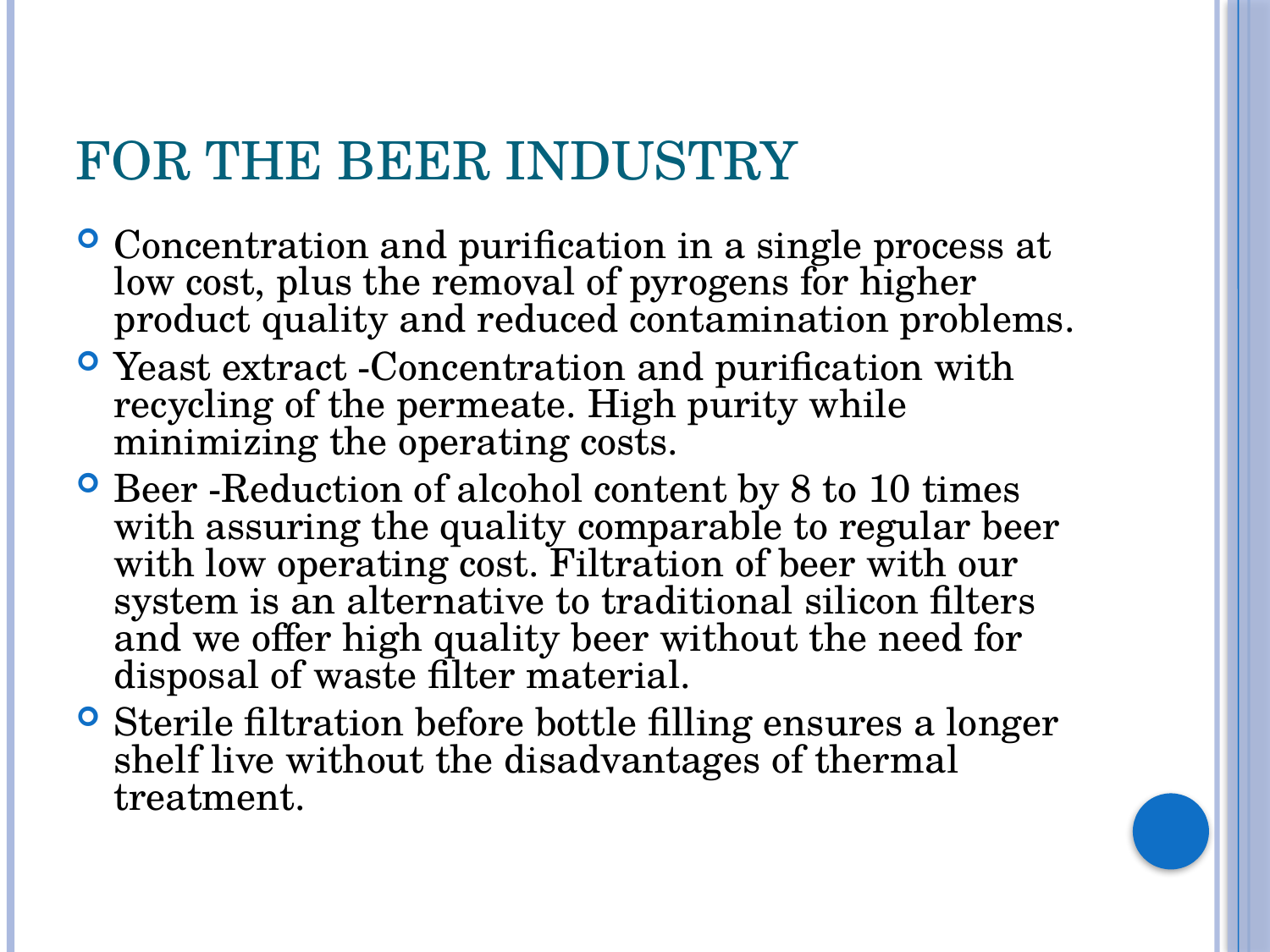

# For the beer industry
Concentration and purification in a single process at low cost, plus the removal of pyrogens for higher product quality and reduced contamination problems.
Yeast extract -Concentration and purification with recycling of the permeate. High purity while minimizing the operating costs.
Beer -Reduction of alcohol content by 8 to 10 times with assuring the quality comparable to regular beer with low operating cost. Filtration of beer with our system is an alternative to traditional silicon filters and we offer high quality beer without the need for disposal of waste filter material.
Sterile filtration before bottle filling ensures a longer shelf live without the disadvantages of thermal treatment.